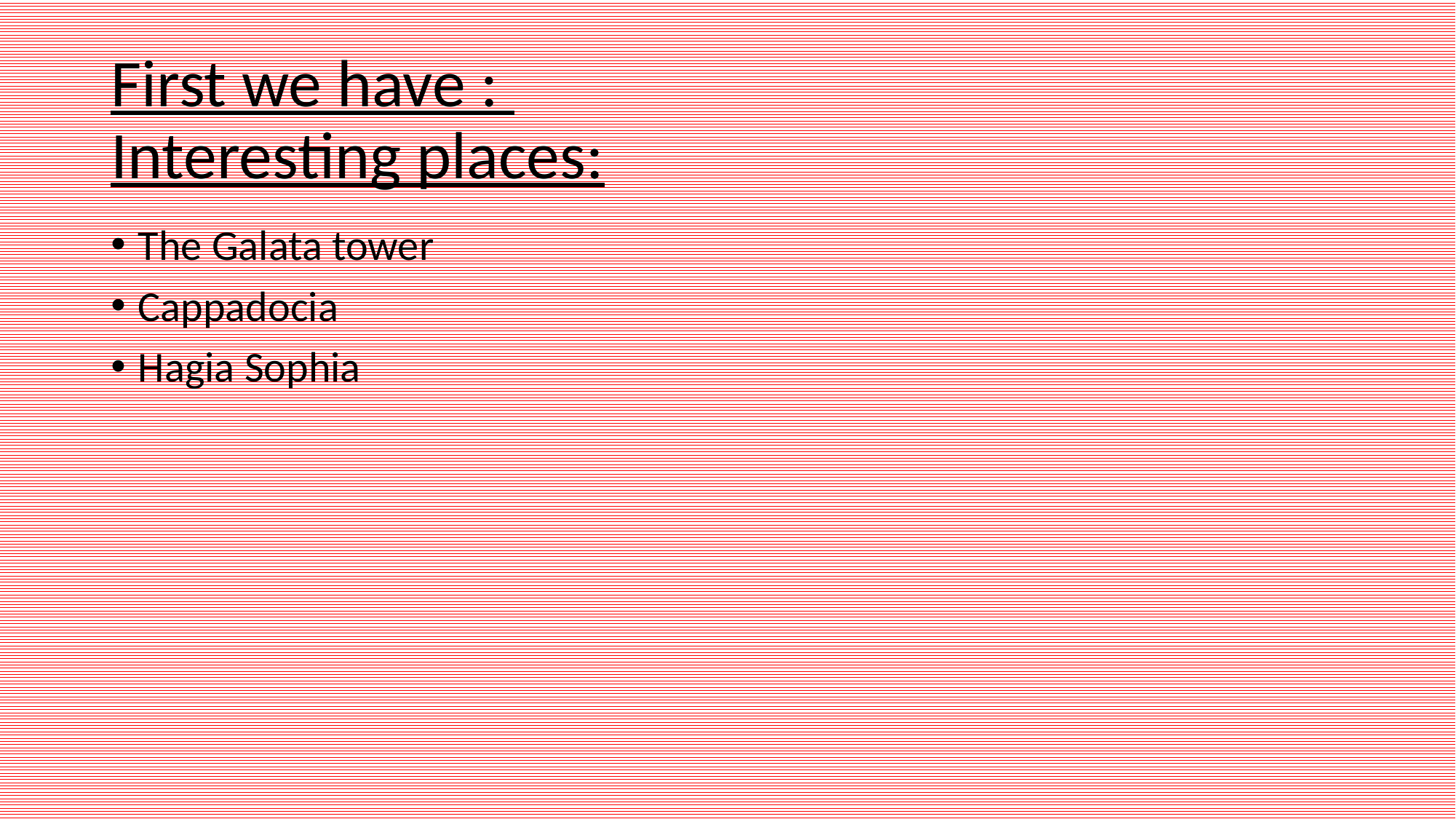

# First we have : Interesting places:
The Galata tower
Cappadocia
Hagia Sophia